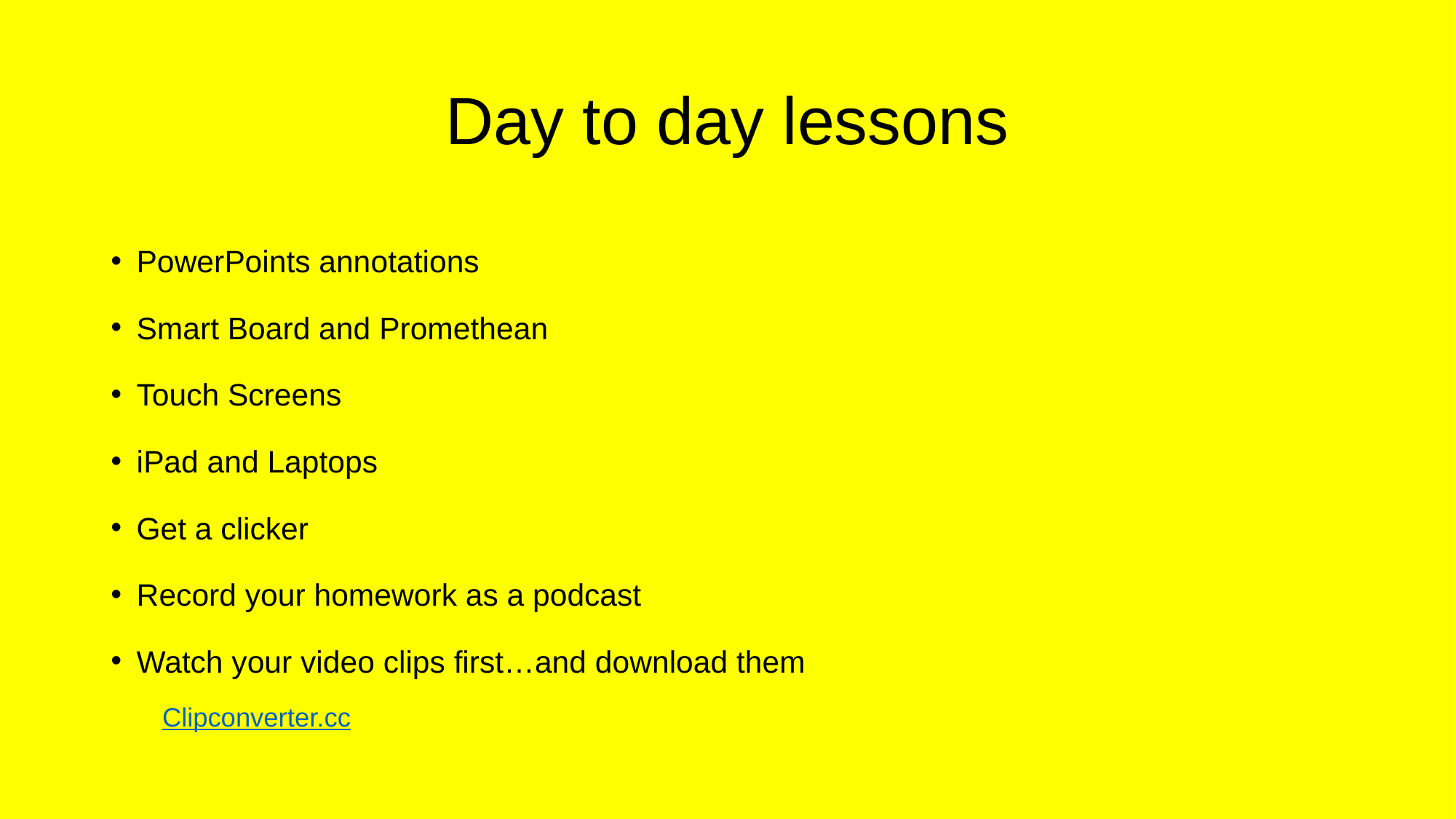

# Day to day lessons
PowerPoints annotations
Smart Board and Promethean
Touch Screens
iPad and Laptops
Get a clicker
Record your homework as a podcast
Watch your video clips first…and download them
Clipconverter.cc